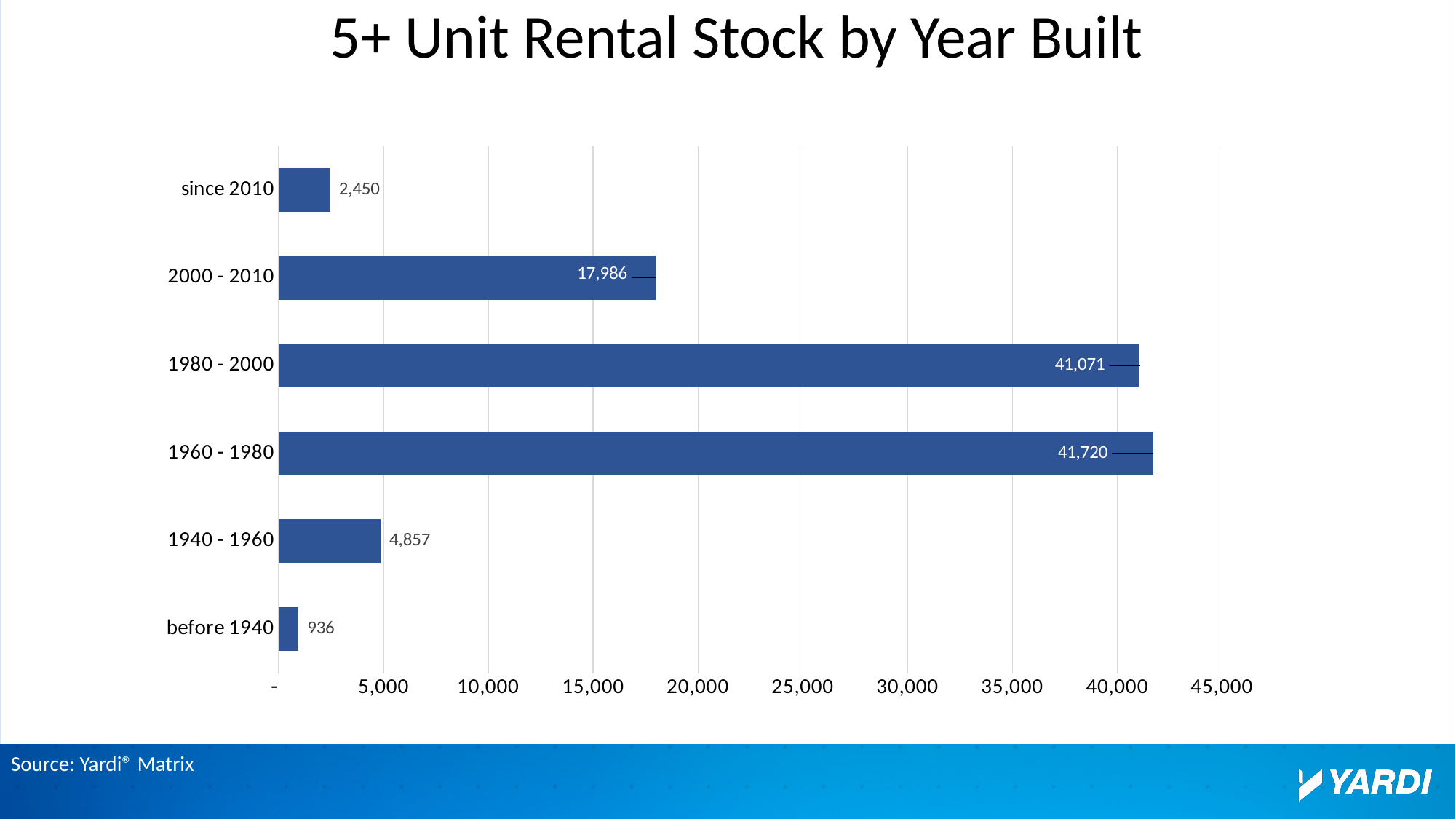

# 5+ Unit Rental Stock by Year Built

### Chart

| Category |  |
|---|---|
| before 1940 | 936.0 |
| 1940 - 1960 | 4857.0 |
| 1960 - 1980 | 41720.0 |
| 1980 - 2000 | 41071.0 |
| 2000 - 2010 | 17986.0 |
| since 2010 | 2450.0 |
Source: Yardi® Matrix